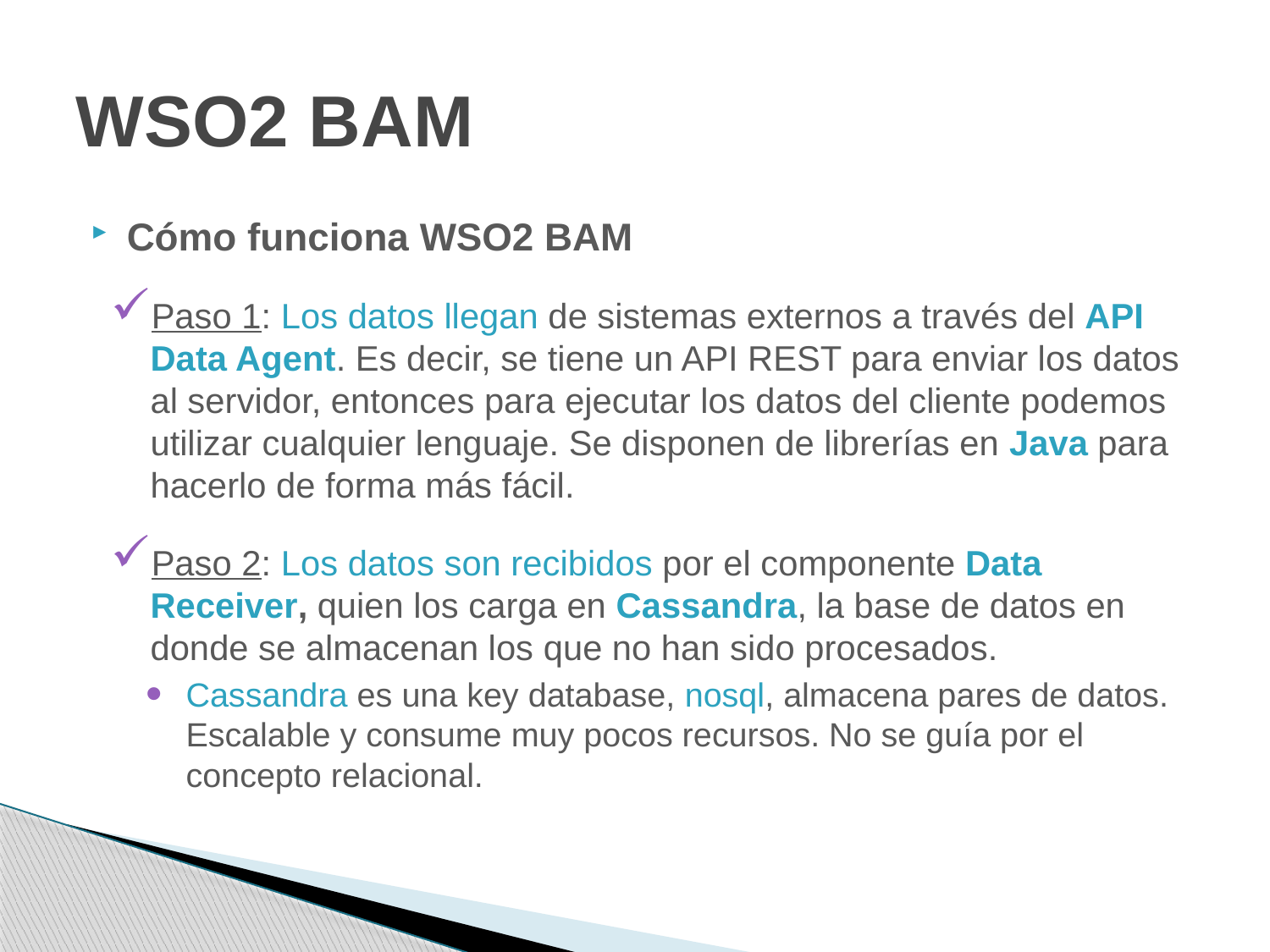

# WSO2 BAM
Cómo funciona WSO2 BAM

Paso 1: Los datos llegan de sistemas externos a través del API Data Agent. Es decir, se tiene un API REST para enviar los datos al servidor, entonces para ejecutar los datos del cliente podemos utilizar cualquier lenguaje. Se disponen de librerías en Java para hacerlo de forma más fácil.

Paso 2: Los datos son recibidos por el componente Data Receiver, quien los carga en Cassandra, la base de datos en donde se almacenan los que no han sido procesados.
Cassandra es una key database, nosql, almacena pares de datos. Escalable y consume muy pocos recursos. No se guía por el concepto relacional.